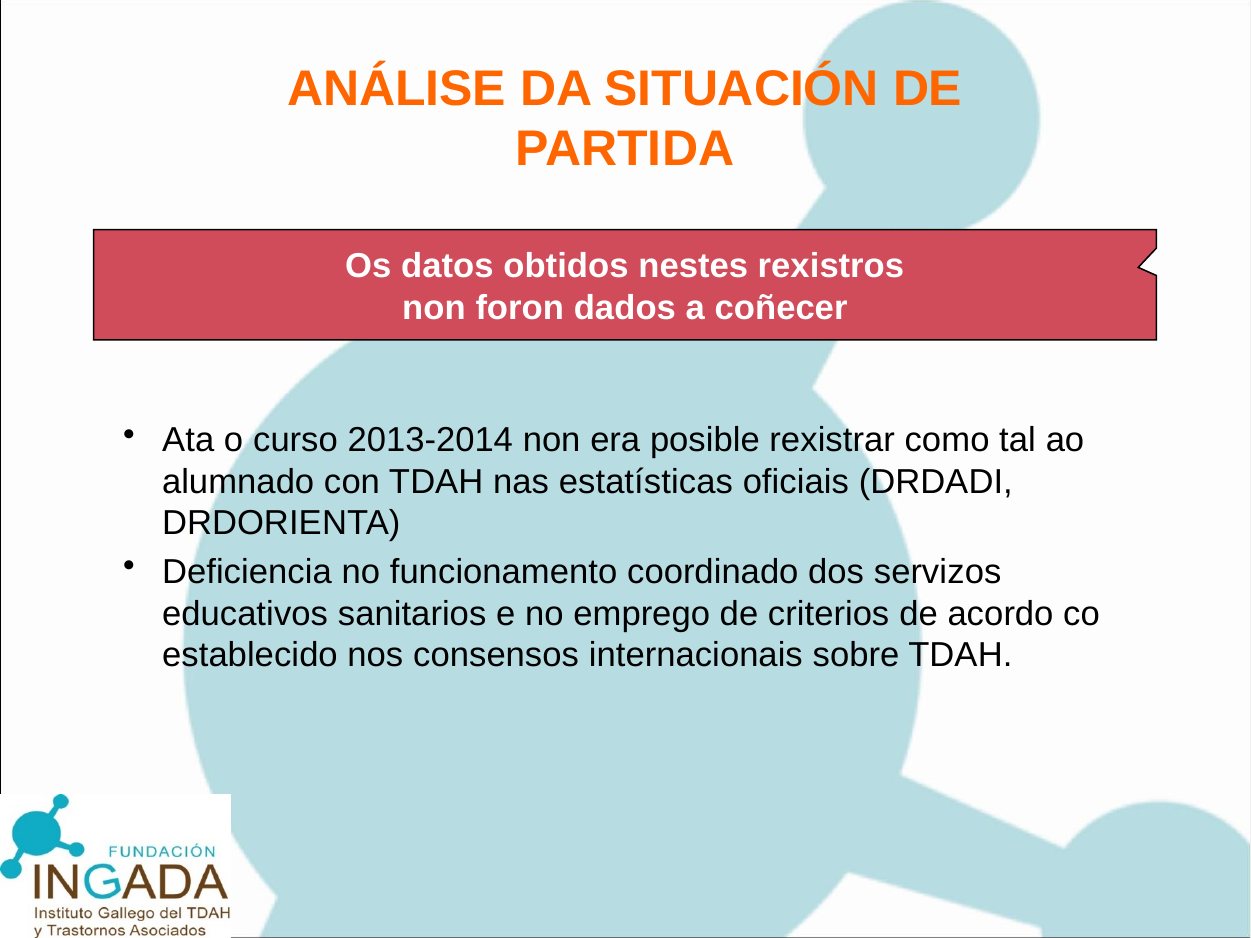

# ANÁLISE DA SITUACIÓN DE PARTIDA

Os datos obtidos nestes rexistros
non foron dados a coñecer

Ata o curso 2013-2014 non era posible rexistrar como tal ao alumnado con TDAH nas estatísticas oficiais (DRDADI, DRDORIENTA)
Deficiencia no funcionamento coordinado dos servizos educativos sanitarios e no emprego de criterios de acordo co establecido nos consensos internacionais sobre TDAH.